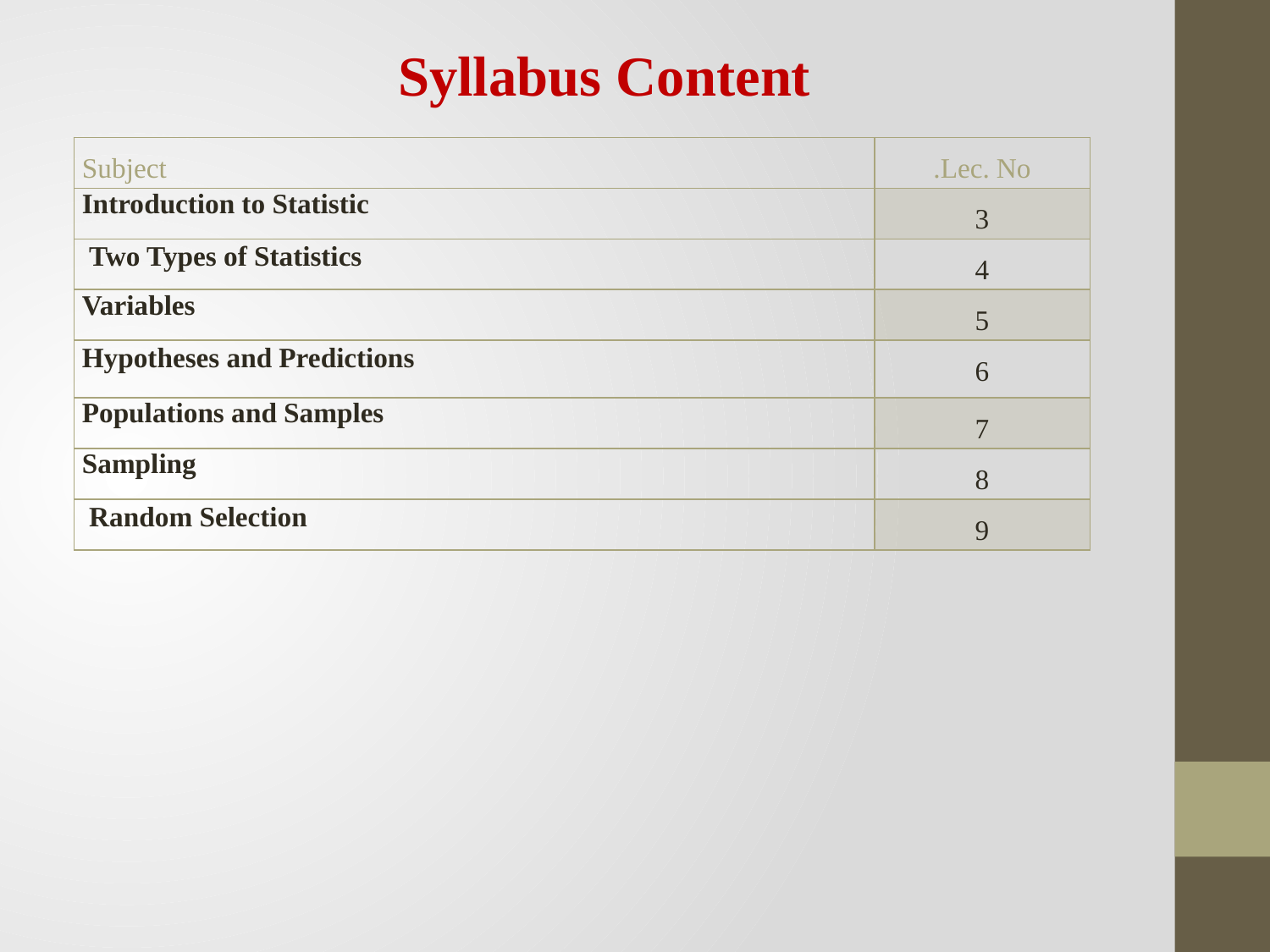

Syllabus Content
| Subject | Lec. No. |
| --- | --- |
| Introduction to Statistic | 3 |
| Two Types of Statistics | 4 |
| Variables | 5 |
| Hypotheses and Predictions | 6 |
| Populations and Samples | 7 |
| Sampling | 8 |
| Random Selection | 9 |